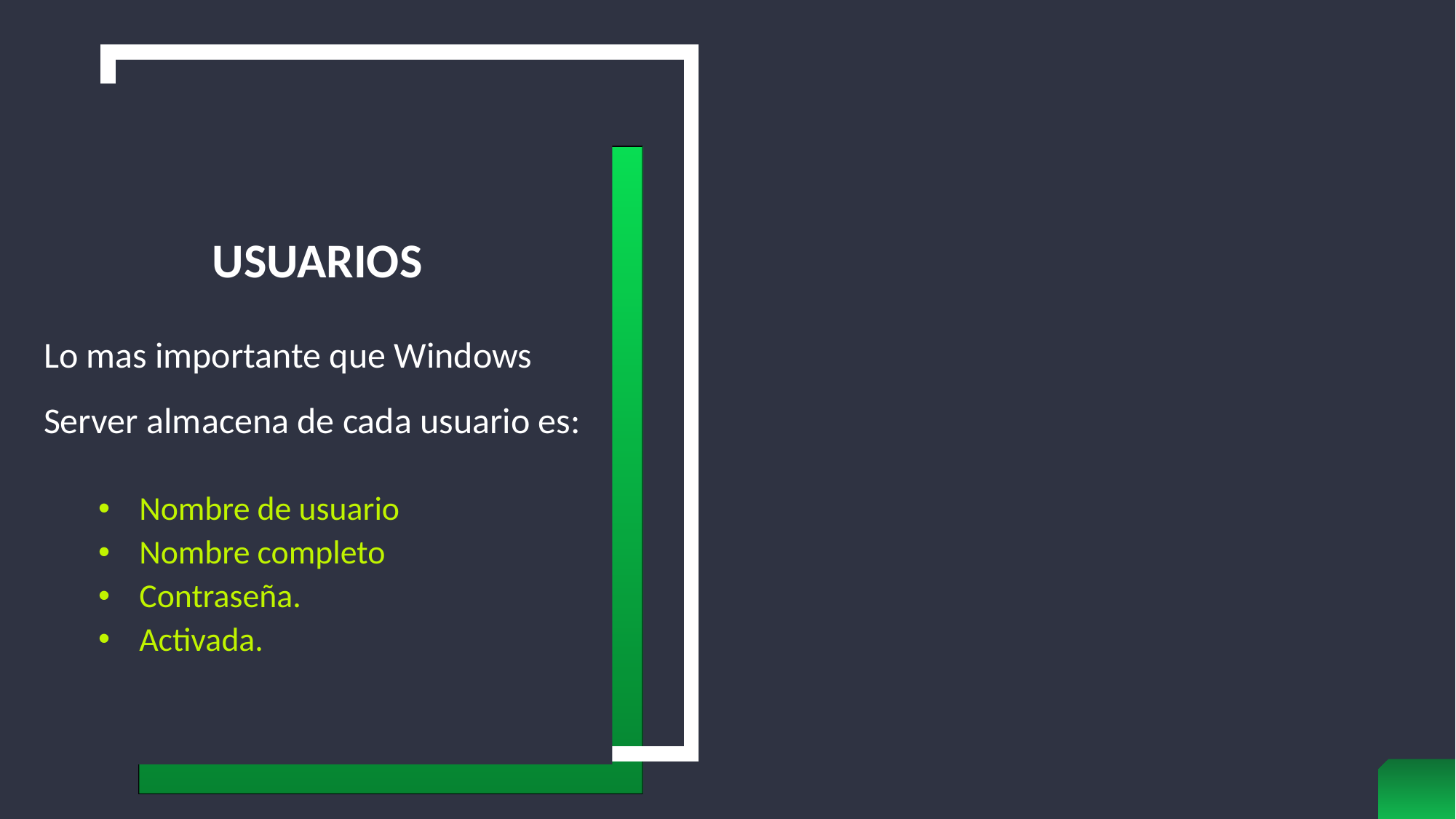

# Usuarios
Lo mas importante que Windows Server almacena de cada usuario es:

Nombre de usuario
Nombre completo
Contraseña.
Activada.